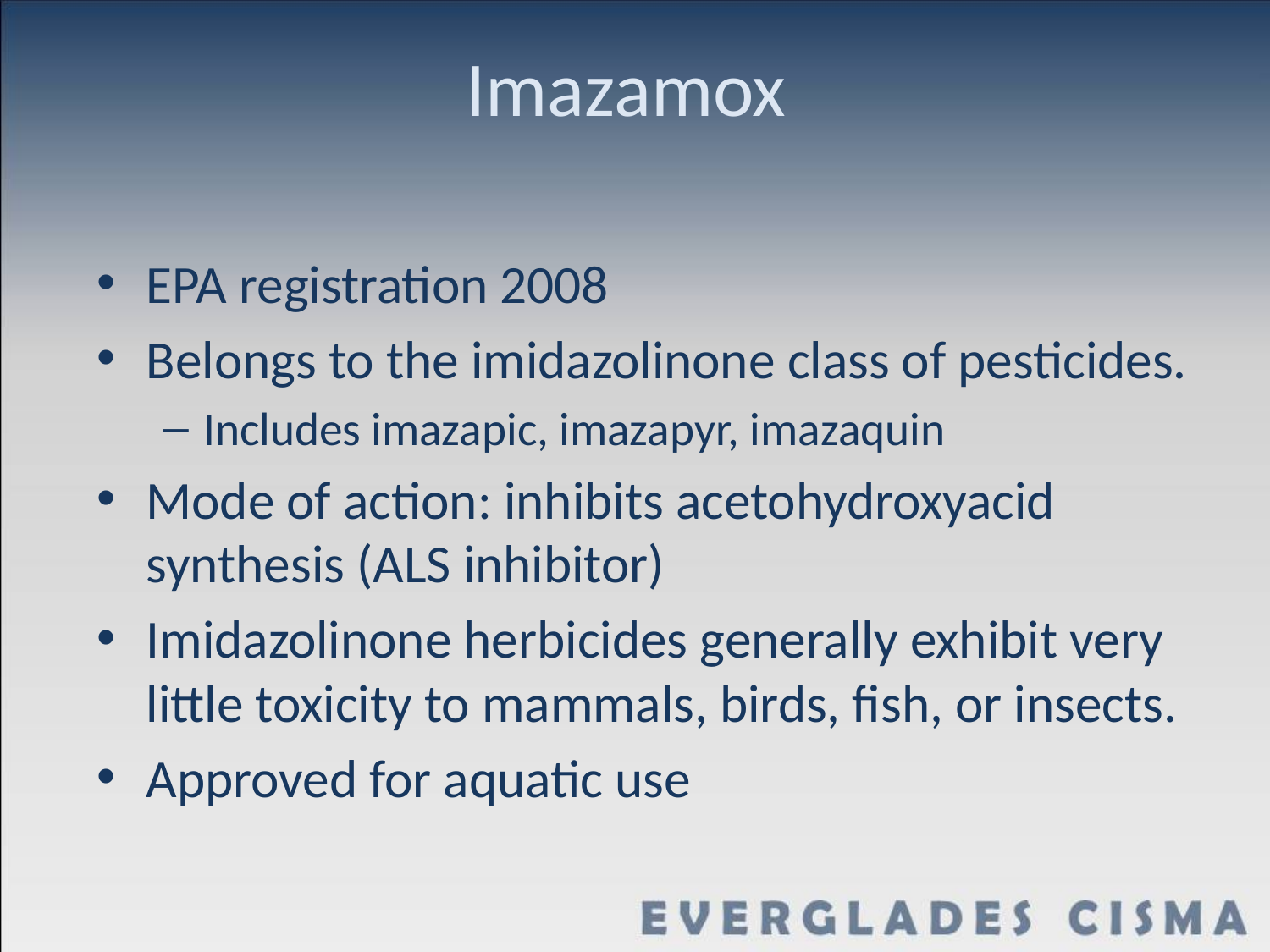

# Imazamox
EPA registration 2008
Belongs to the imidazolinone class of pesticides.
Includes imazapic, imazapyr, imazaquin
Mode of action: inhibits acetohydroxyacid synthesis (ALS inhibitor)
Imidazolinone herbicides generally exhibit very little toxicity to mammals, birds, fish, or insects.
Approved for aquatic use